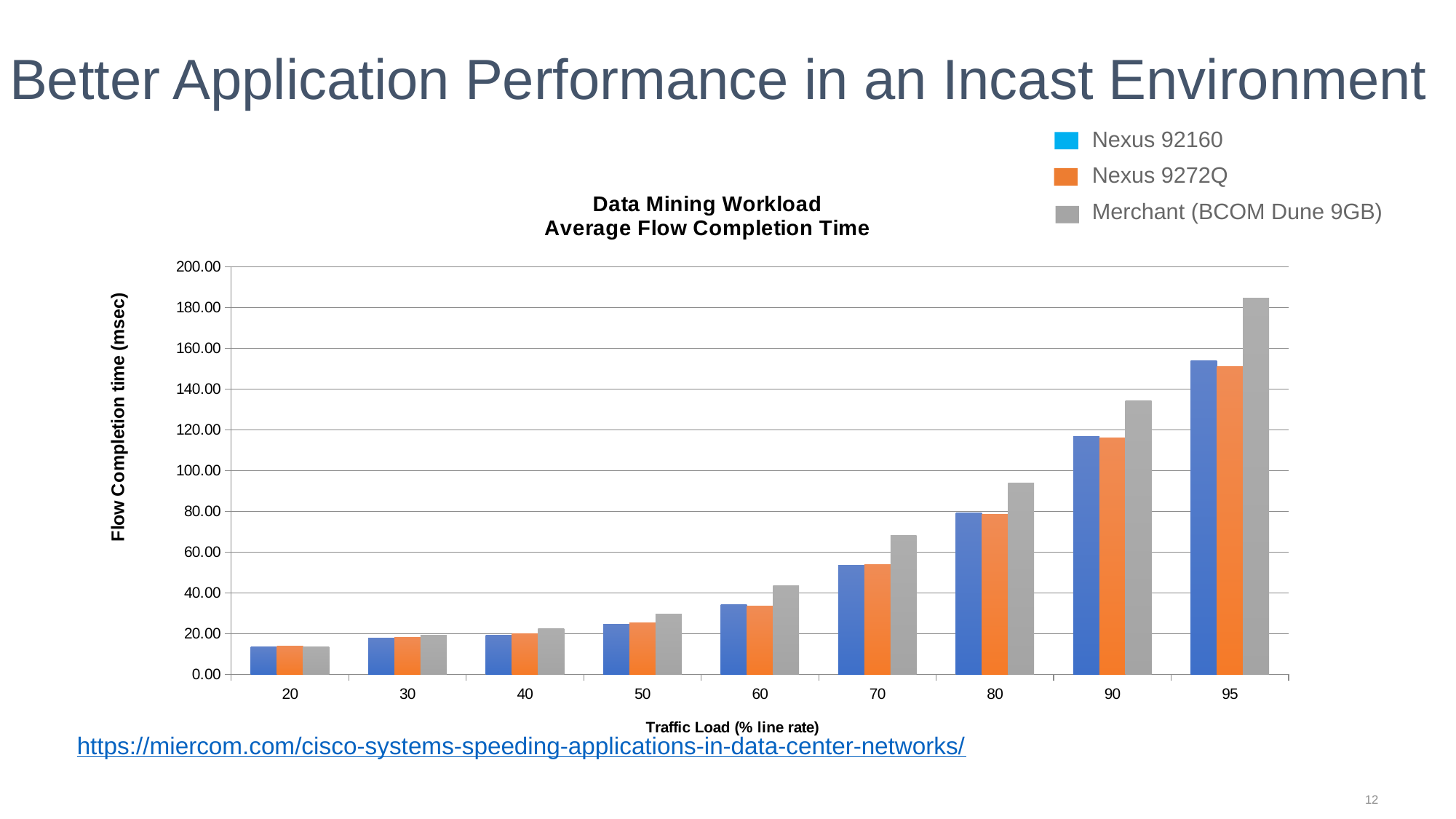

# Better Application Performance in an Incast Environment
Nexus 92160
Nexus 9272Q
Merchant (BCOM Dune 9GB)

### Chart: Data Mining Workload
Average Flow Completion Time

| Category |  |  |  |
|---|---|---|---|
| 20 | 13.6301643967 | 13.8005875695 | 13.5403656244 |
| 30 | 17.8426147845 | 18.2466984269 | 19.3316268065 |
| 40 | 19.0835949838 | 19.8213654396 | 22.3697840931 |
| 50 | 24.5951241216 | 25.2776911855 | 29.7072732203 |
| 60 | 34.251444041 | 33.5156180011 | 43.4602316071 |
| 70 | 53.6488617404 | 53.853758386 | 68.026110379 |
| 80 | 79.3498400171993 | 78.371804635 | 94.0174468552 |
| 90 | 116.814263986 | 116.194210078 | 134.052747635 |
| 95 | 153.808034924 | 151.167501804 | 184.408553328 |
https://miercom.com/cisco-systems-speeding-applications-in-data-center-networks/

12